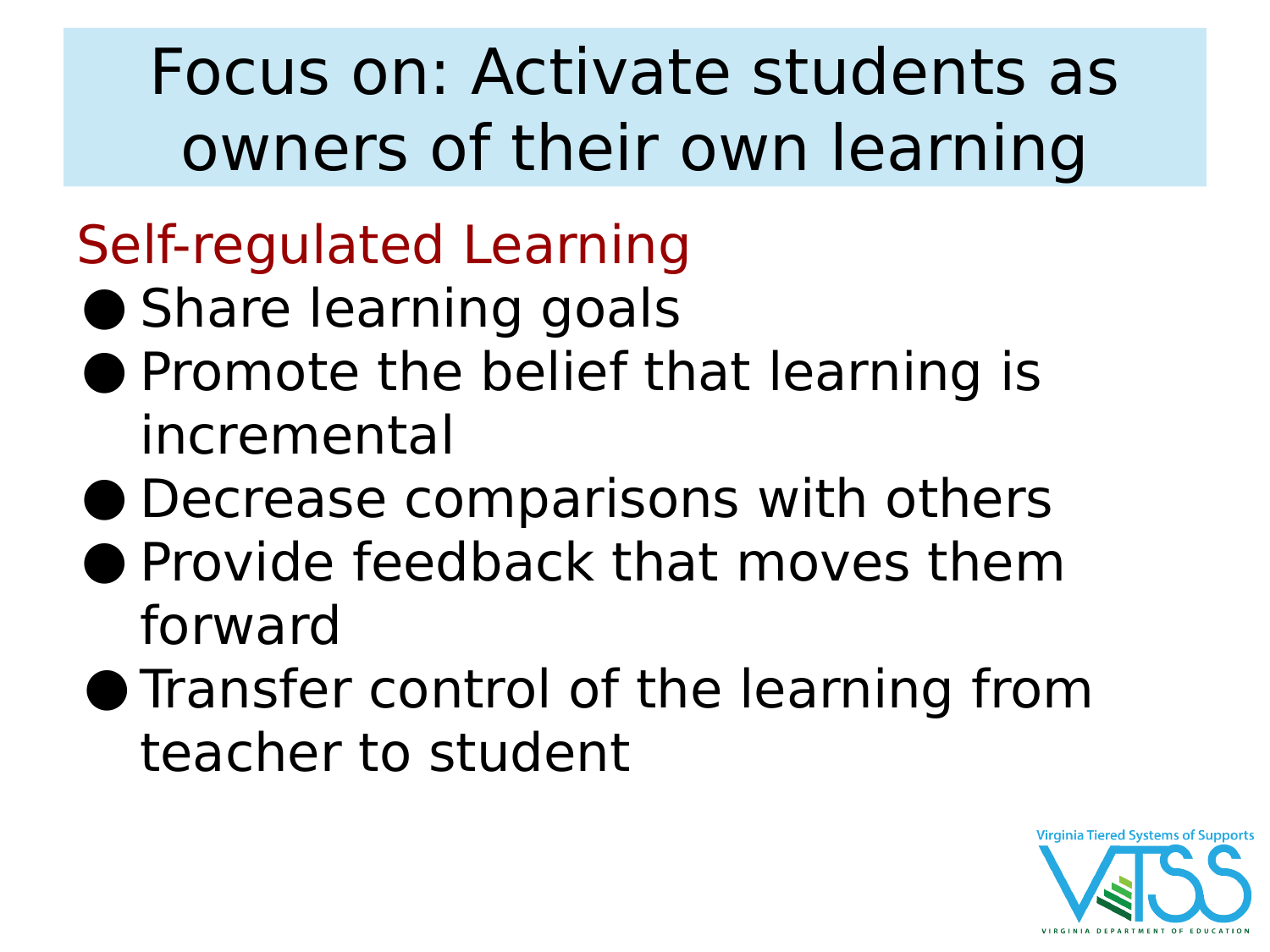

# Focus on: Activate students as owners of their own learning
Self-regulated Learning
Share learning goals
Promote the belief that learning is incremental
Decrease comparisons with others
Provide feedback that moves them forward
Transfer control of the learning from teacher to student